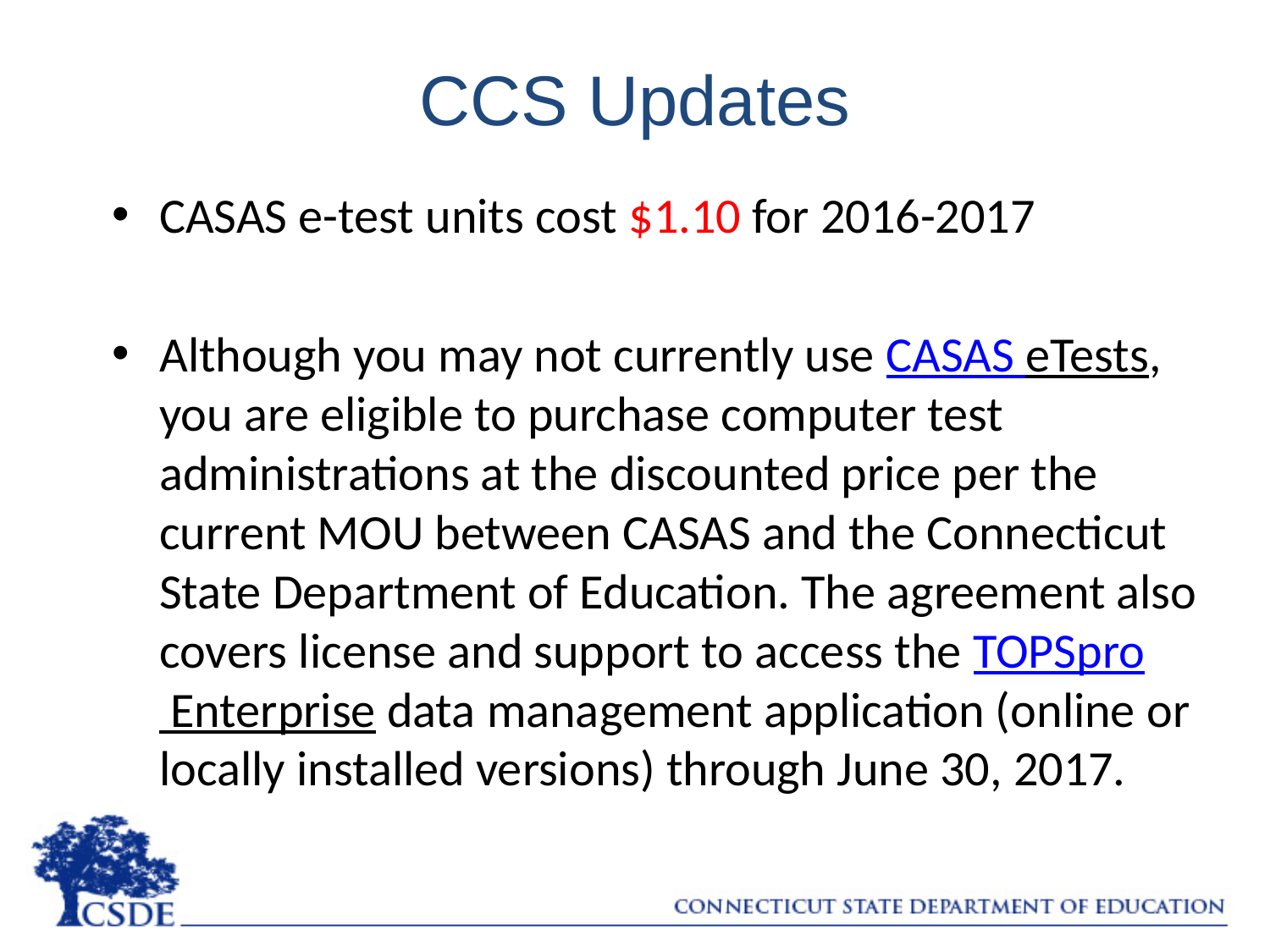

# CCS Updates
CASAS e-test units cost $1.10 for 2016-2017

Although you may not currently use CASAS eTests, you are eligible to purchase computer test administrations at the discounted price per the current MOU between CASAS and the Connecticut State Department of Education. The agreement also covers license and support to access the TOPSpro Enterprise data management application (online or locally installed versions) through June 30, 2017.